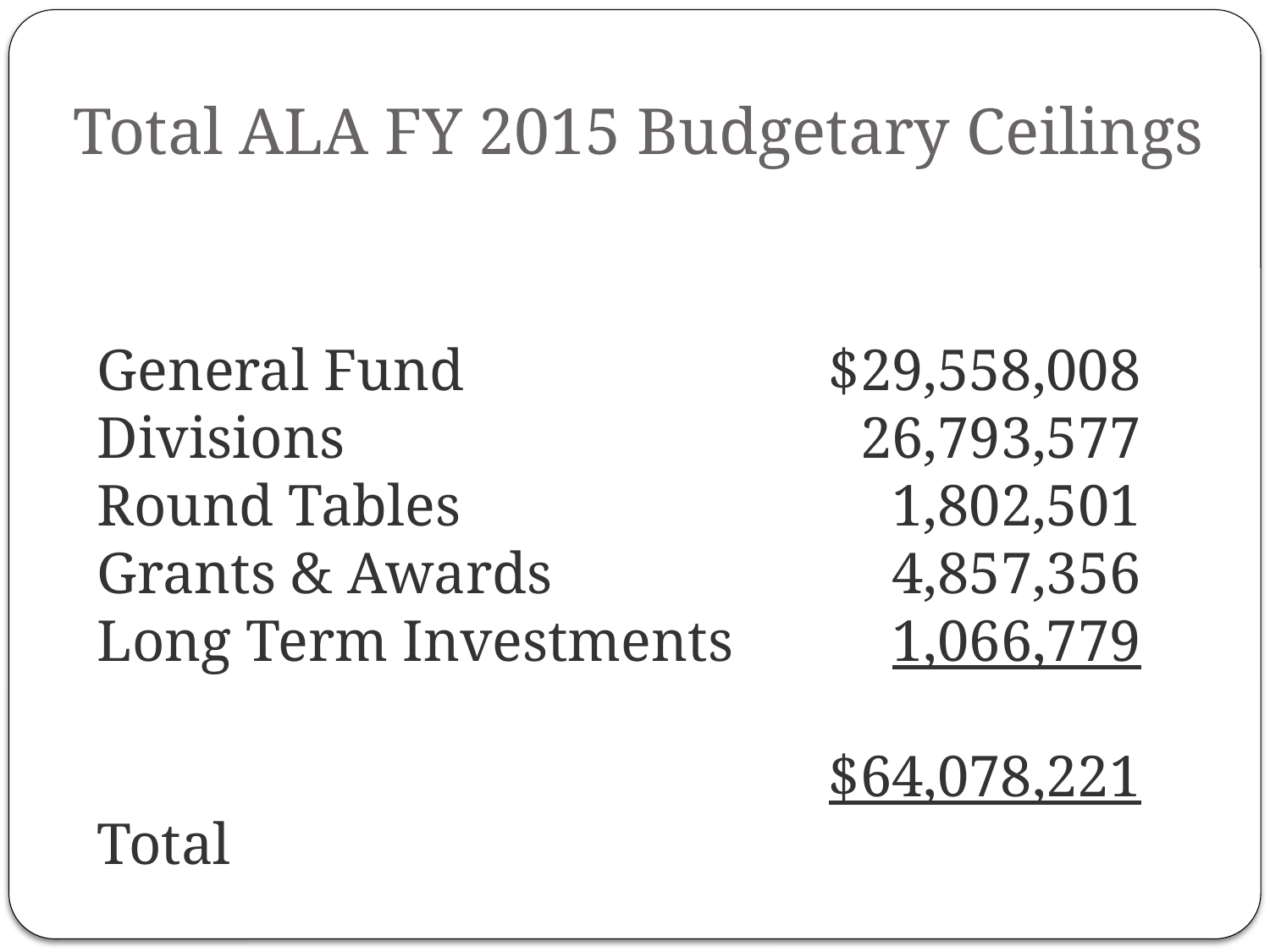

# Total ALA FY 2015 Budgetary Ceilings
General Fund
Divisions
Round Tables
Grants & Awards
Long Term Investments

                                        Total

$29,558,008
26,793,577
1,802,501
4,857,356
1,066,779

$64,078,221